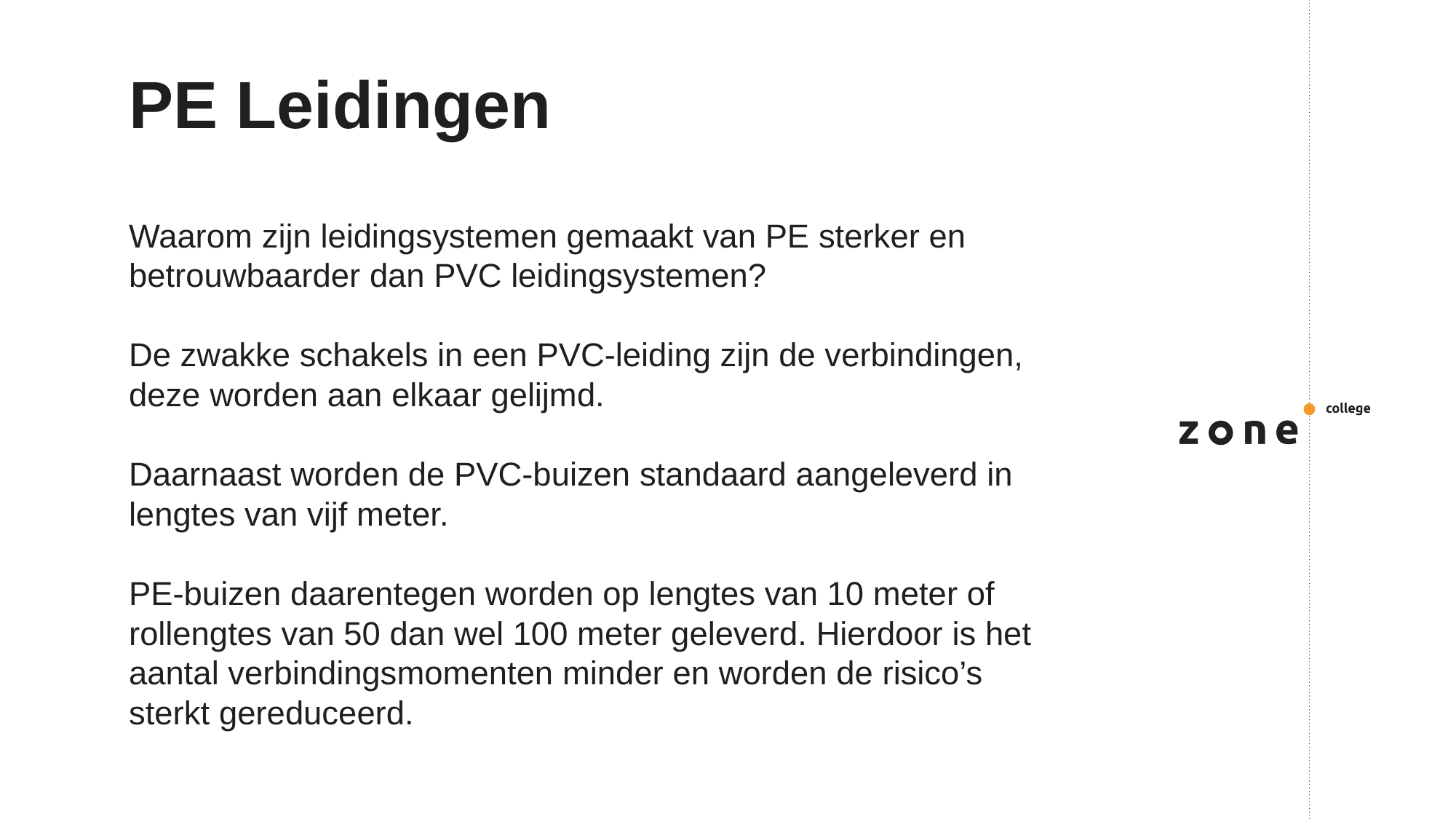

# PE Leidingen
Waarom zijn leidingsystemen gemaakt van PE sterker en betrouwbaarder dan PVC leidingsystemen?

De zwakke schakels in een PVC-leiding zijn de verbindingen, deze worden aan elkaar gelijmd.

Daarnaast worden de PVC-buizen standaard aangeleverd in lengtes van vijf meter.

PE-buizen daarentegen worden op lengtes van 10 meter of rollengtes van 50 dan wel 100 meter geleverd. Hierdoor is het aantal verbindingsmomenten minder en worden de risico’s sterkt gereduceerd.